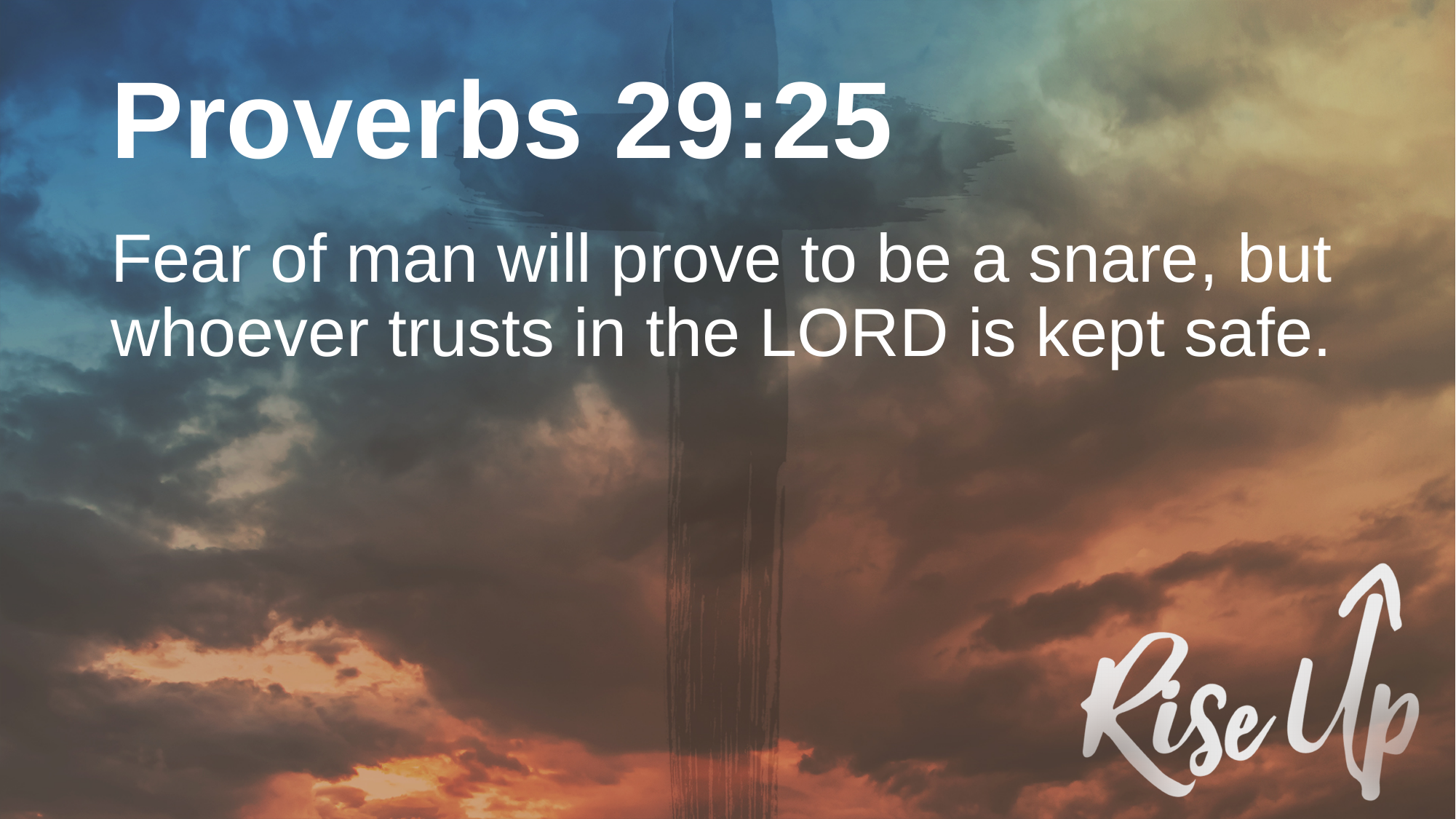

# Proverbs 29:25
Fear of man will prove to be a snare, but whoever trusts in the LORD is kept safe.